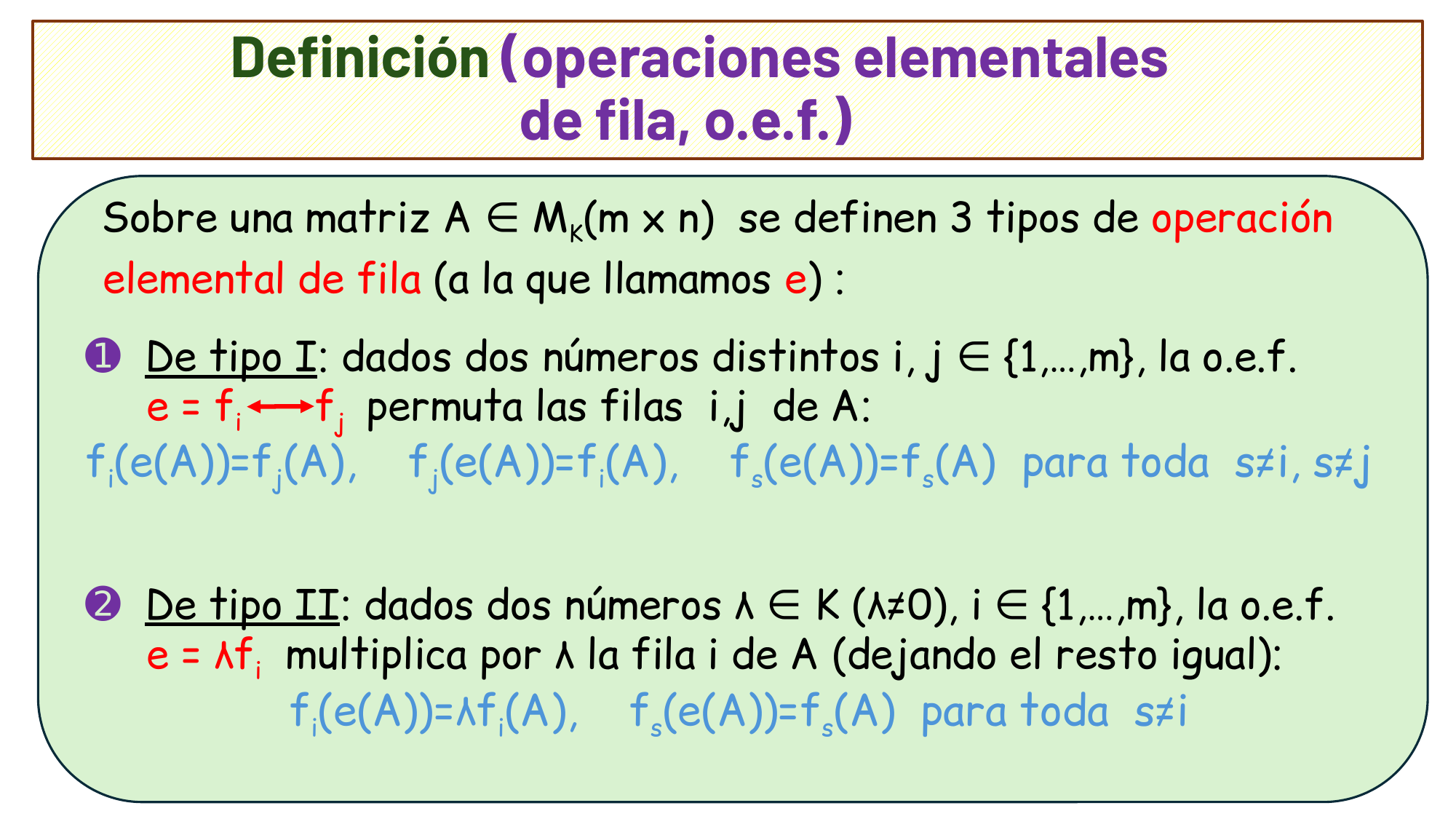

# Definición (operaciones elementales de fila, o.e.f.)

    Sobre una matriz A ∈ MK(m x n)  se definen 3 tipos de operación
    elemental de fila (a la que llamamos e) :

➊  De tipo I: dados dos números distintos i, j ∈ {1,…,m}, la o.e.f.
     e = fi      fj   permuta las filas  i,j  de A:

fi(e(A))=fj(A),    fj(e(A))=fi(A),    fs(e(A))=fs(A)  para toda  s≠i, s≠j

➋  De tipo II: dados dos números λ ∈ K (λ≠0), i ∈ {1,…,m}, la o.e.f.
     e = λfi  multiplica por λ la fila i de A (dejando el resto igual):
                fi(e(A))=λfi(A),    fs(e(A))=fs(A)  para toda  s≠i